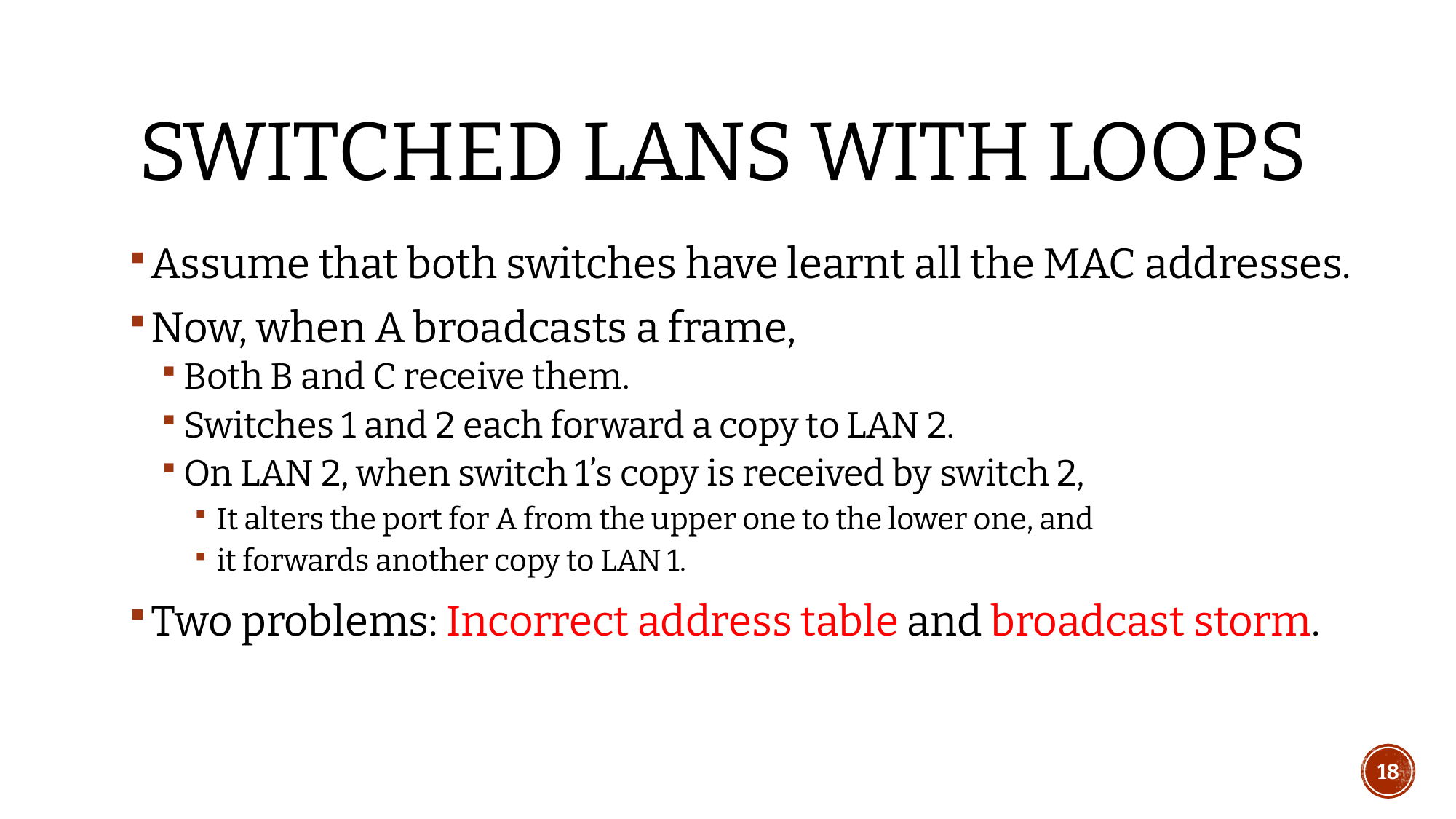

# Switched LANs with loops
Assume that both switches have learnt all the MAC addresses.
Now, when A broadcasts a frame,
Both B and C receive them.
Switches 1 and 2 each forward a copy to LAN 2.
On LAN 2, when switch 1’s copy is received by switch 2,
It alters the port for A from the upper one to the lower one, and
it forwards another copy to LAN 1.
Two problems: Incorrect address table and broadcast storm.
18